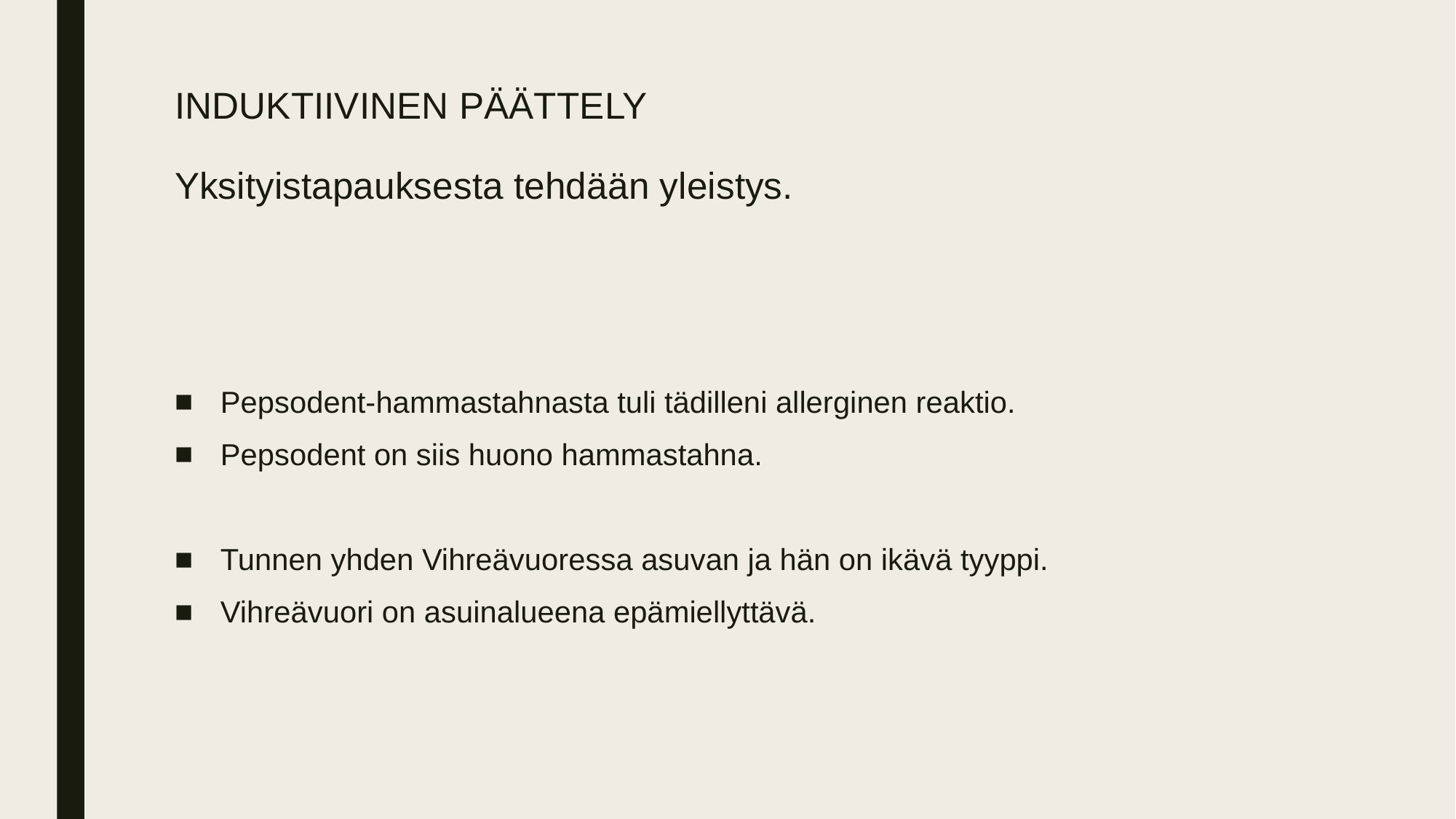

# INDUKTIIVINEN PÄÄTTELY Yksityistapauksesta tehdään yleistys.

Pepsodent-hammastahnasta tuli tädilleni allerginen reaktio.
Pepsodent on siis huono hammastahna.

Tunnen yhden Vihreävuoressa asuvan ja hän on ikävä tyyppi.
Vihreävuori on asuinalueena epämiellyttävä.